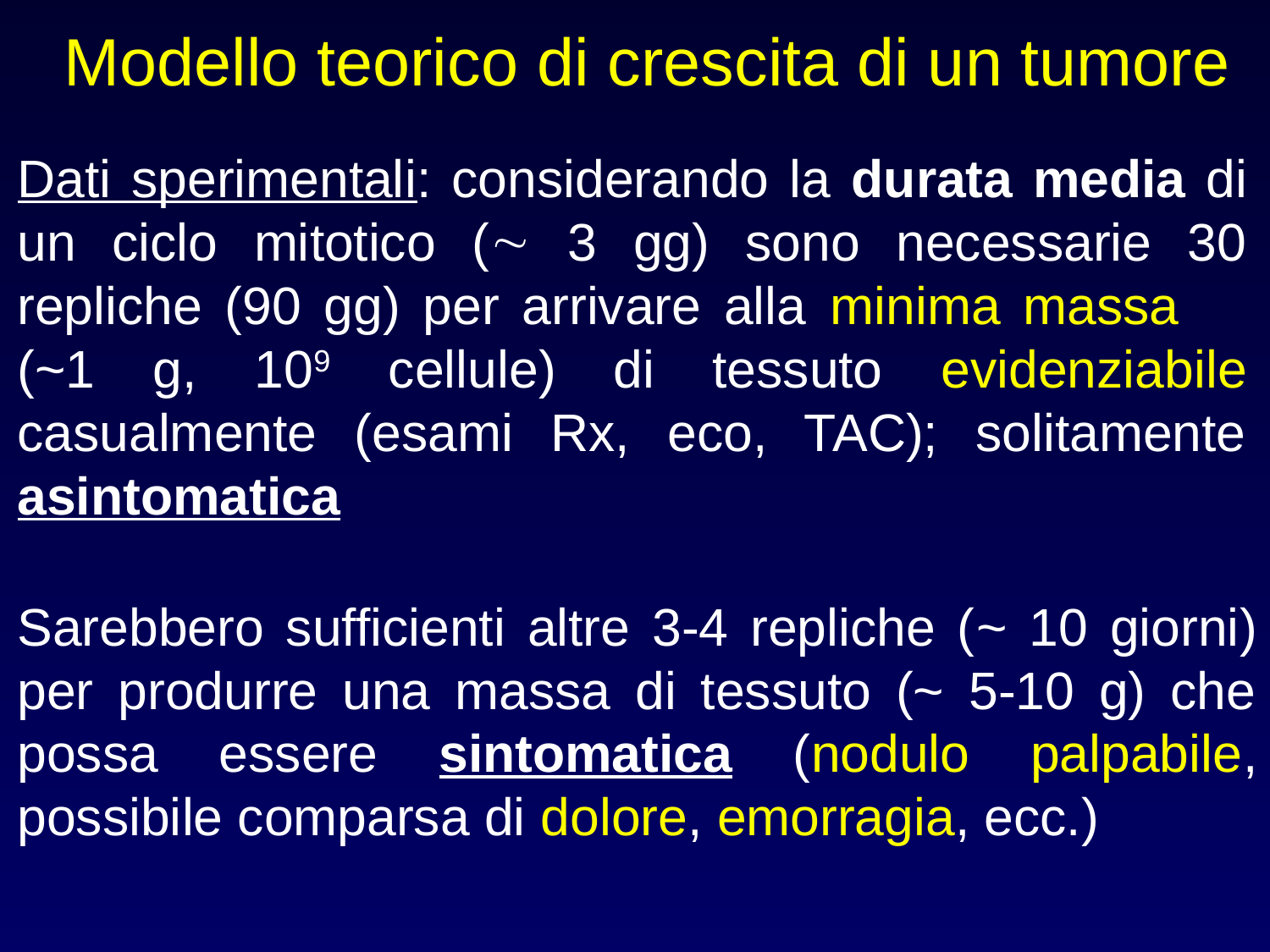

Modello teorico di crescita di un tumore
Dati sperimentali: considerando la durata media di un ciclo mitotico (∼ 3 gg) sono necessarie 30 repliche (90 gg) per arrivare alla minima massa    (~1 g, 109 cellule) di tessuto evidenziabile casualmente (esami Rx, eco, TAC); solitamente asintomatica
Sarebbero sufficienti altre 3-4 repliche (~ 10 giorni) per produrre una massa di tessuto (~ 5-10 g) che possa essere sintomatica (nodulo palpabile, possibile comparsa di dolore, emorragia, ecc.)